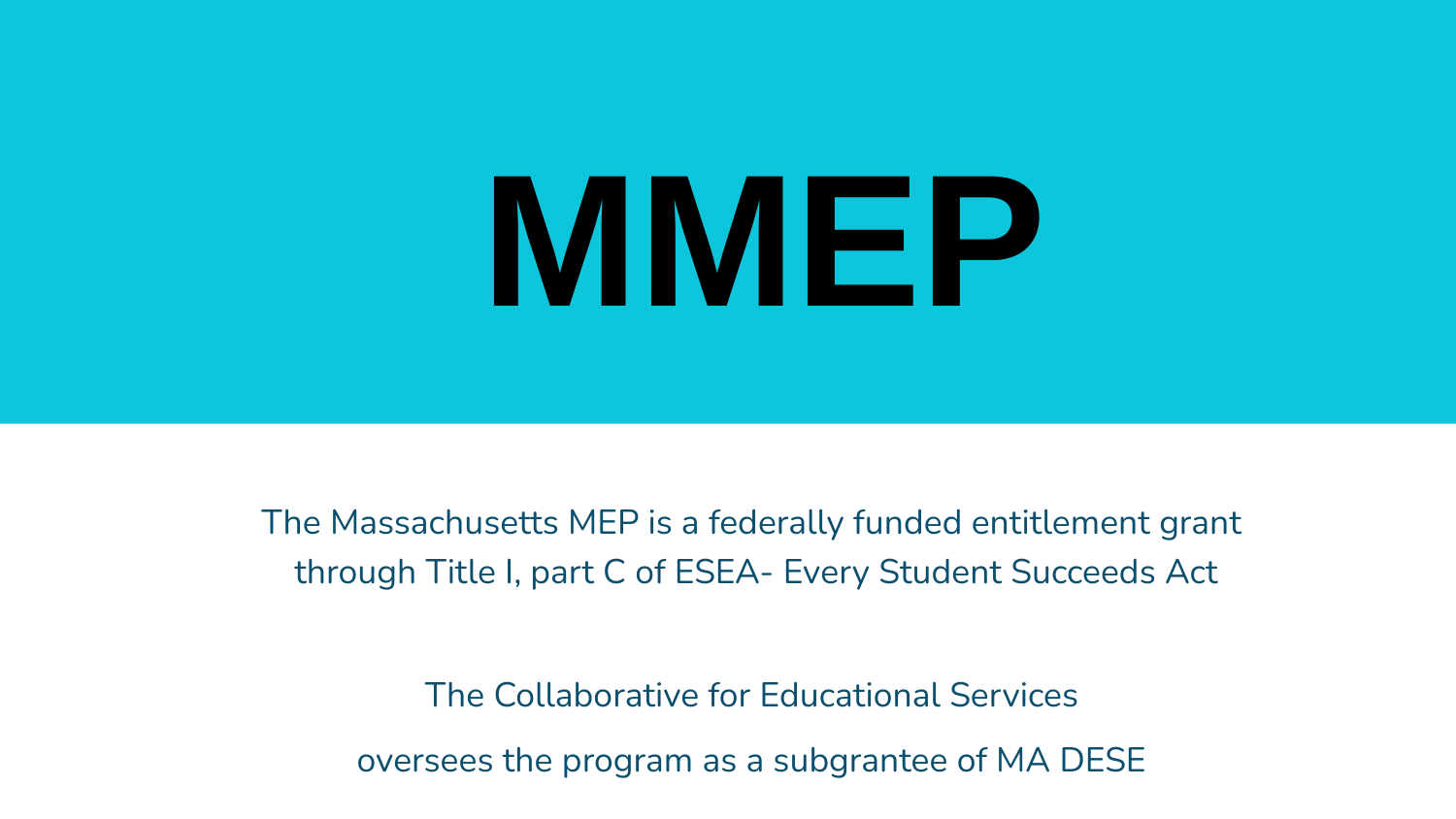

MMEP

The Massachusetts MEP is a federally funded entitlement grant
through Title I, part C of ESEA- Every Student Succeeds Act

The Collaborative for Educational Services
oversees the program as a subgrantee of MA DESE